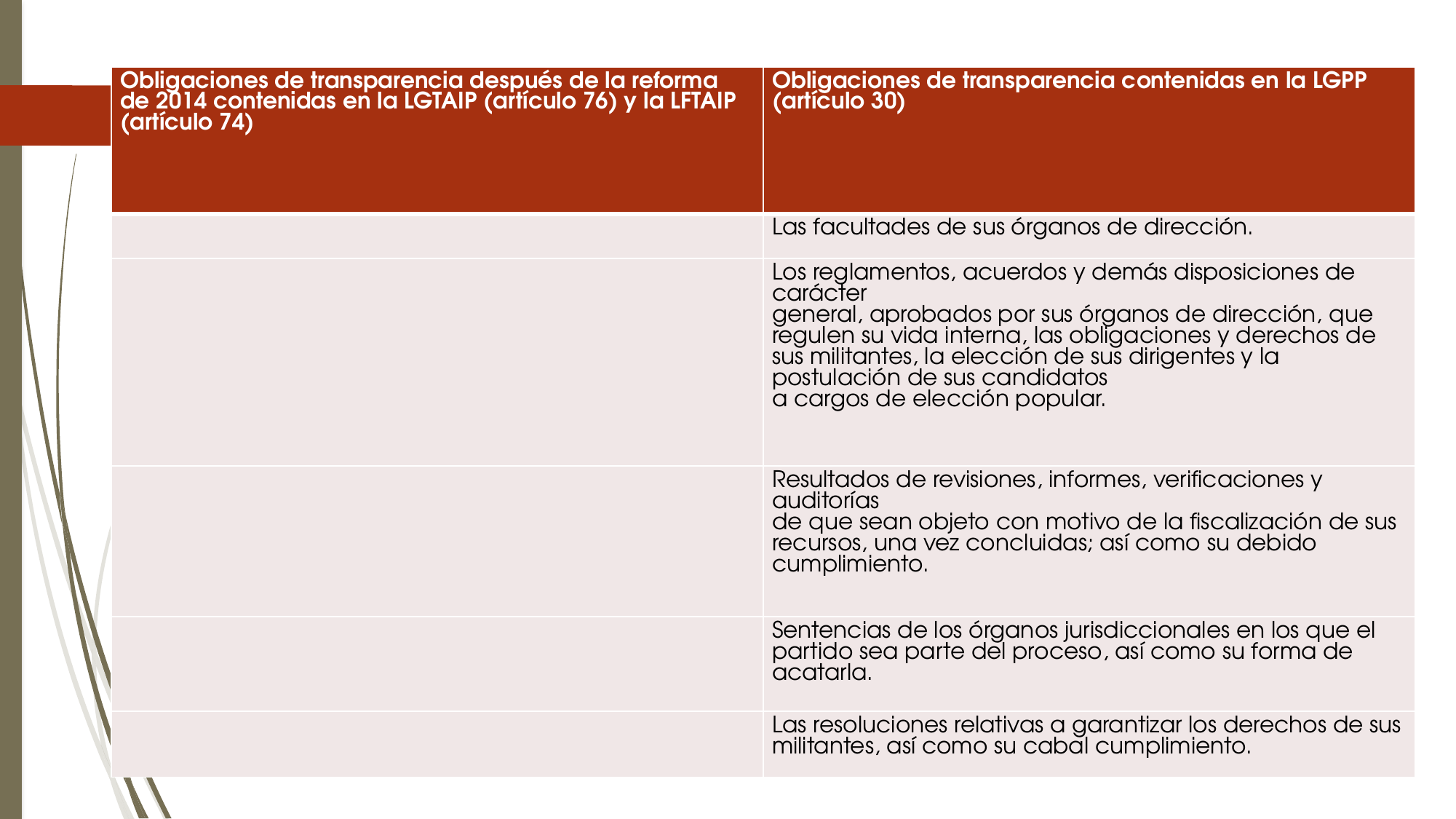

# Obligaciones de los partidos políticos
| Obligaciones de transparencia después de la reforma de 2014 contenidas en la LGTAIP (artículo 76) y la LFTAIP (artículo 74) | Obligaciones de transparencia contenidas en la LGPP (artículo 30) |
| --- | --- |
|  | Las facultades de sus órganos de dirección. |
|  | Los reglamentos, acuerdos y demás disposiciones de carácter general, aprobados por sus órganos de dirección, que regulen su vida interna, las obligaciones y derechos de sus militantes, la elección de sus dirigentes y la postulación de sus candidatos a cargos de elección popular. |
|  | Resultados de revisiones, informes, verificaciones y auditorías de que sean objeto con motivo de la fiscalización de sus recursos, una vez concluidas; así como su debido cumplimiento. |
|  | Sentencias de los órganos jurisdiccionales en los que el partido sea parte del proceso, así como su forma de acatarla. |
|  | Las resoluciones relativas a garantizar los derechos de sus militantes, así como su cabal cumplimiento. |